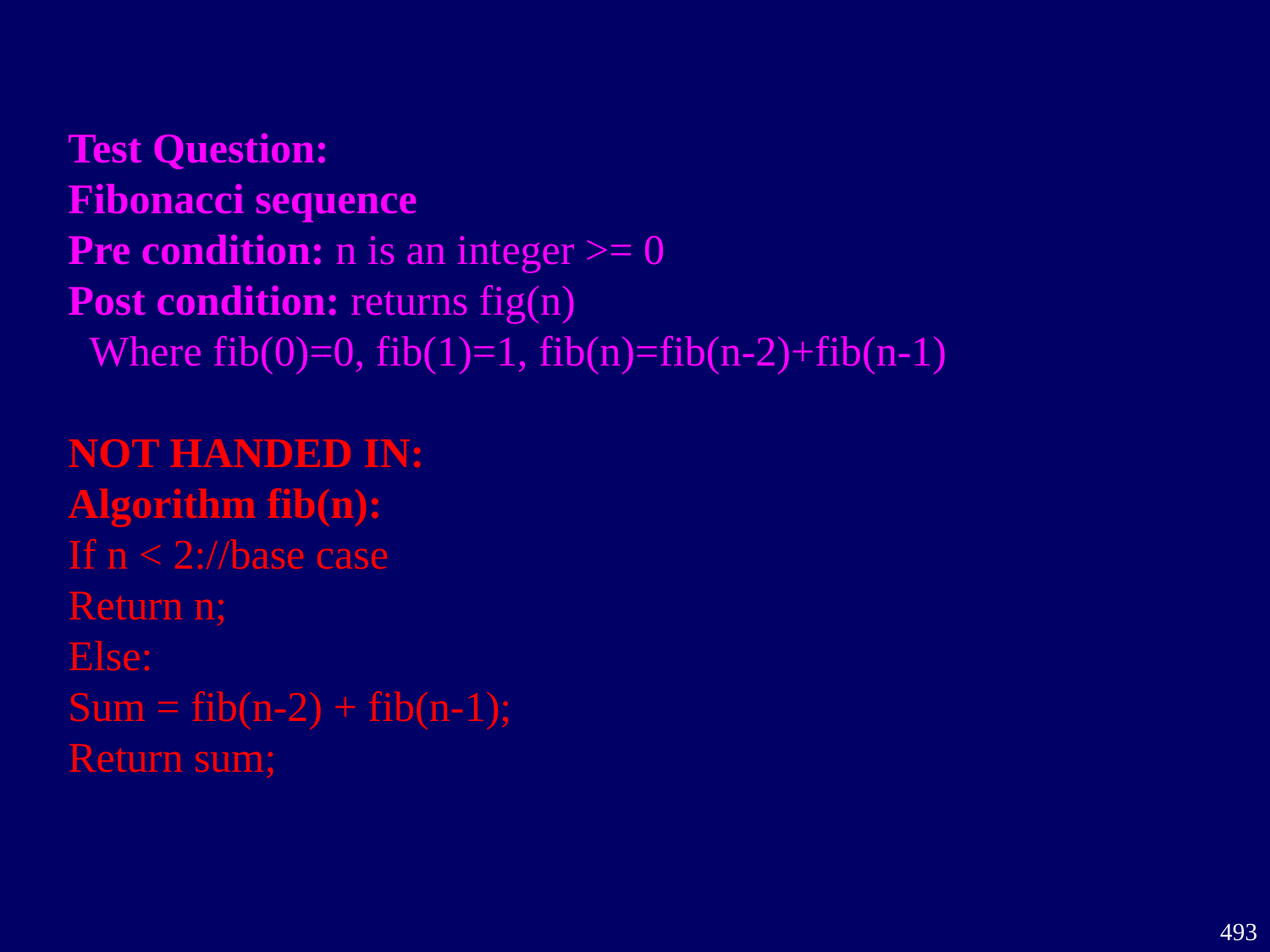

Test Question:
Fibonacci sequence
Pre condition: n is an integer >= 0
Post condition: returns fig(n)
  Where fib(0)=0, fib(1)=1, fib(n)=fib(n-2)+fib(n-1)
NOT HANDED IN:
Algorithm fib(n):
If n < 2://base case
Return n;
Else:
Sum = fib(n-2) + fib(n-1);
Return sum;